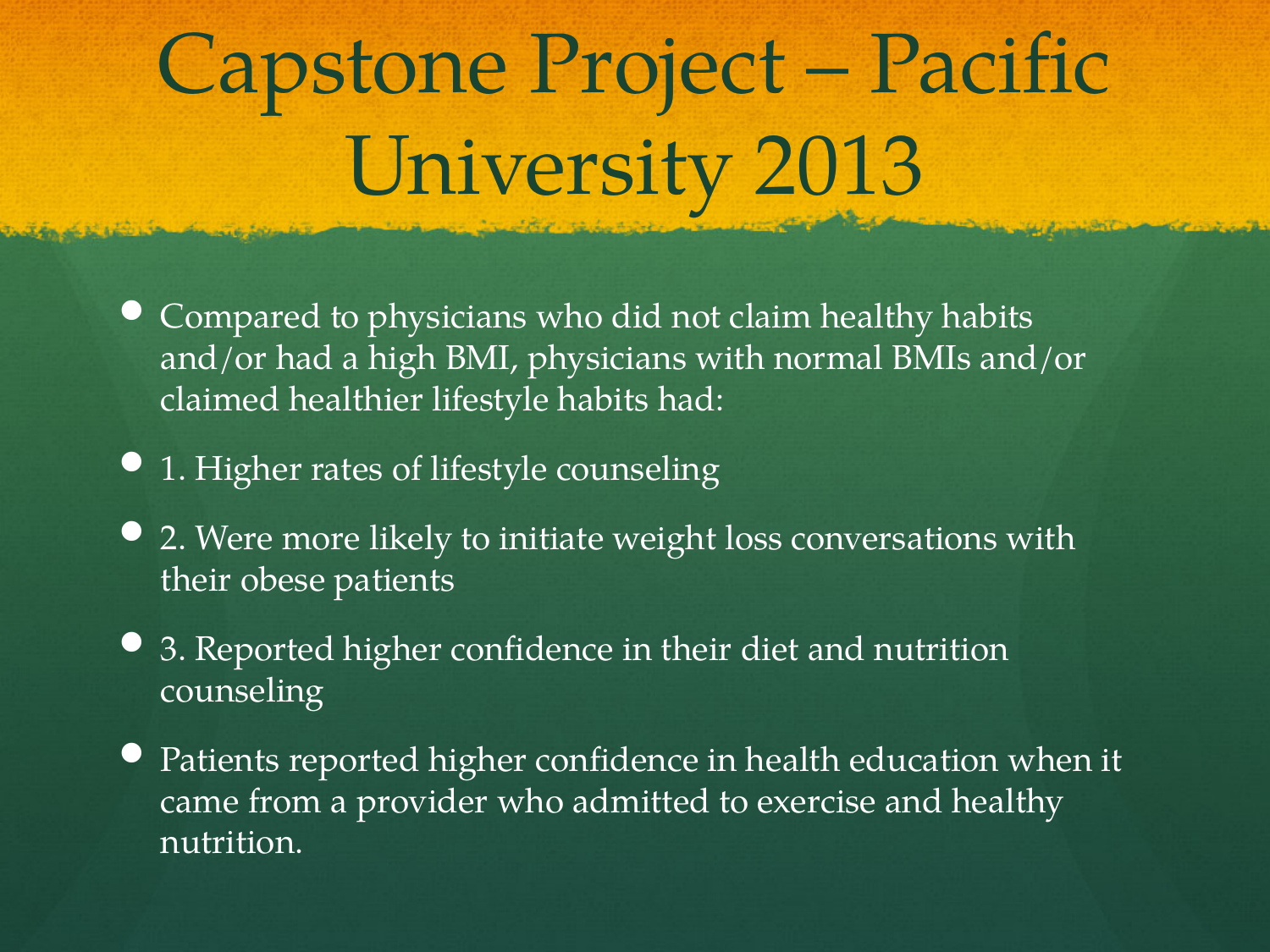

# Capstone Project – Pacific University 2013
Compared to physicians who did not claim healthy habits and/or had a high BMI, physicians with normal BMIs and/or claimed healthier lifestyle habits had:
1. Higher rates of lifestyle counseling
2. Were more likely to initiate weight loss conversations with their obese patients
3. Reported higher confidence in their diet and nutrition counseling
Patients reported higher confidence in health education when it came from a provider who admitted to exercise and healthy nutrition.